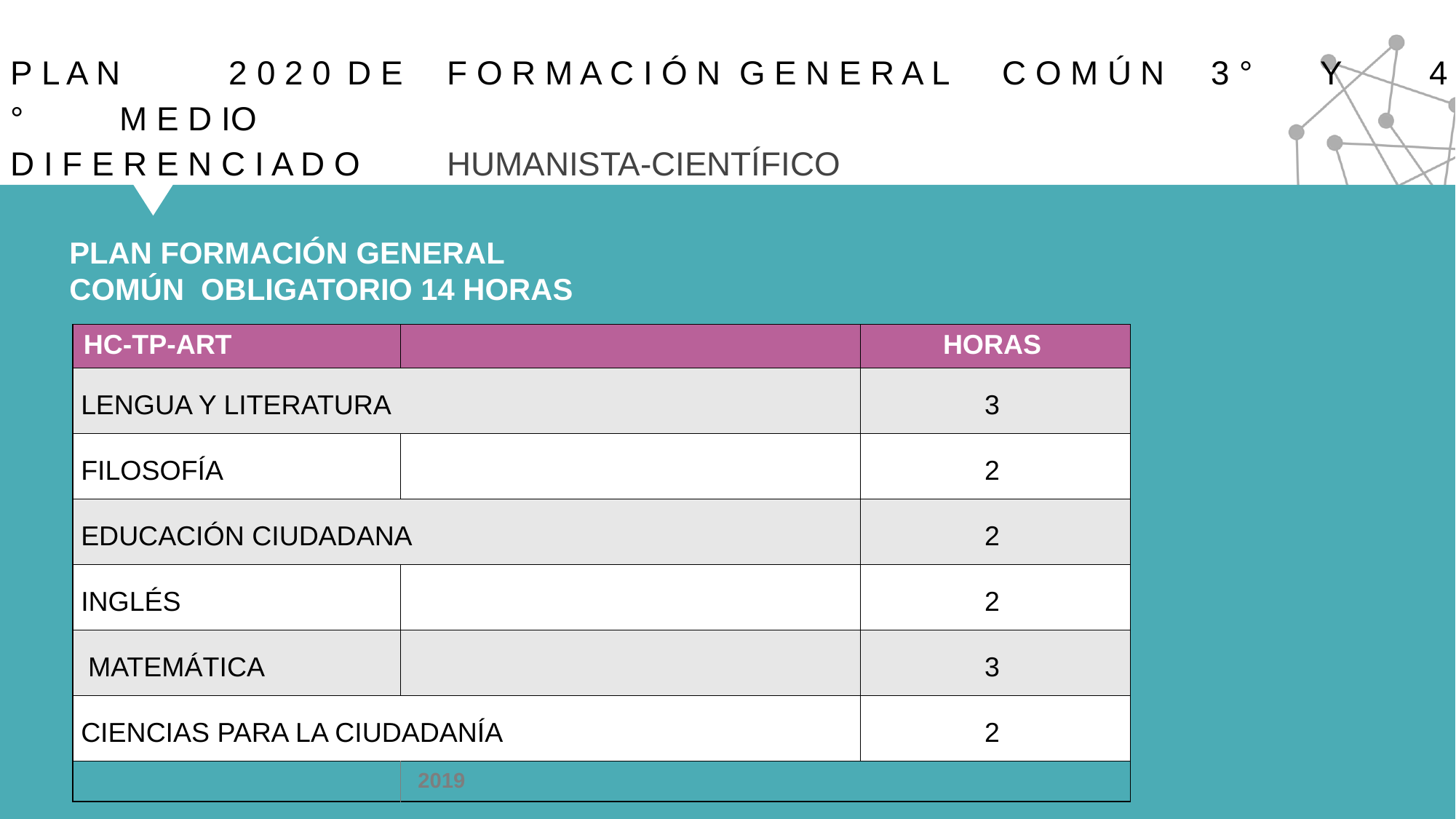

# P L A N	2 0 2 0	 D E	F O R M A C I Ó N  G E N E R A L	 C O M Ú N	3 °	Y	4 °	M E D IO
D I F E R E N C I A D O	HUMANISTA-CIENTÍFICO

PLAN FORMACIÓN GENERAL COMÚN  OBLIGATORIO 14 HORAS
| HC-TP-ART |  | HORAS |
| --- | --- | --- |
| LENGUA Y LITERATURA |  | 3 |
| FILOSOFÍA |  | 2 |
| EDUCACIÓN CIUDADANA |  | 2 |
| INGLÉS |  | 2 |
| MATEMÁTICA |  | 3 |
| CIENCIAS PARA LA CIUDADANÍA |  | 2 |
|  | 2019 |  |
2019